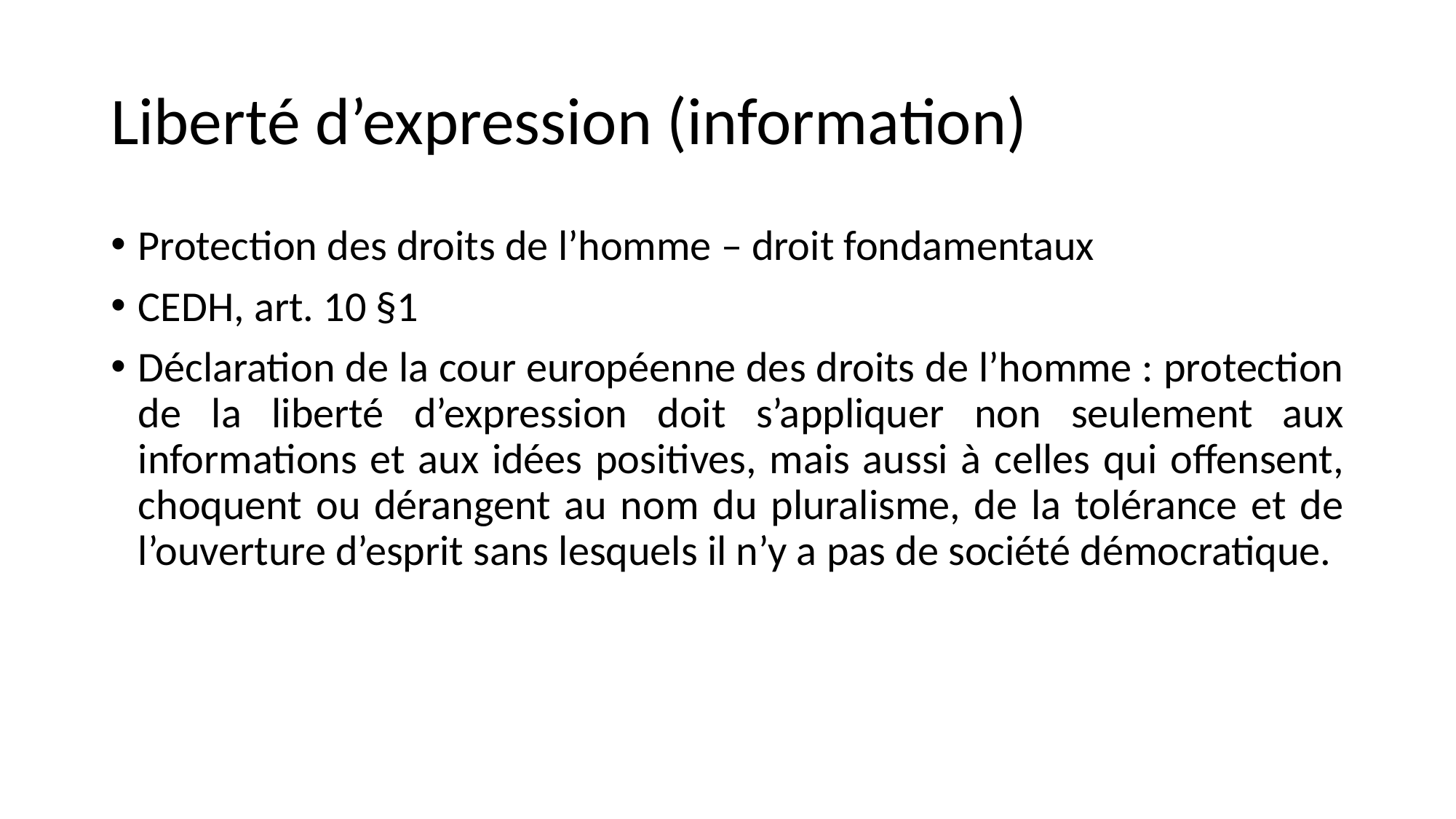

# Liberté d’expression (information)
Protection des droits de l’homme – droit fondamentaux
CEDH, art. 10 §1
Déclaration de la cour européenne des droits de l’homme : protection de la liberté d’expression doit s’appliquer non seulement aux informations et aux idées positives, mais aussi à celles qui offensent, choquent ou dérangent au nom du pluralisme, de la tolérance et de l’ouverture d’esprit sans lesquels il n’y a pas de société démocratique.